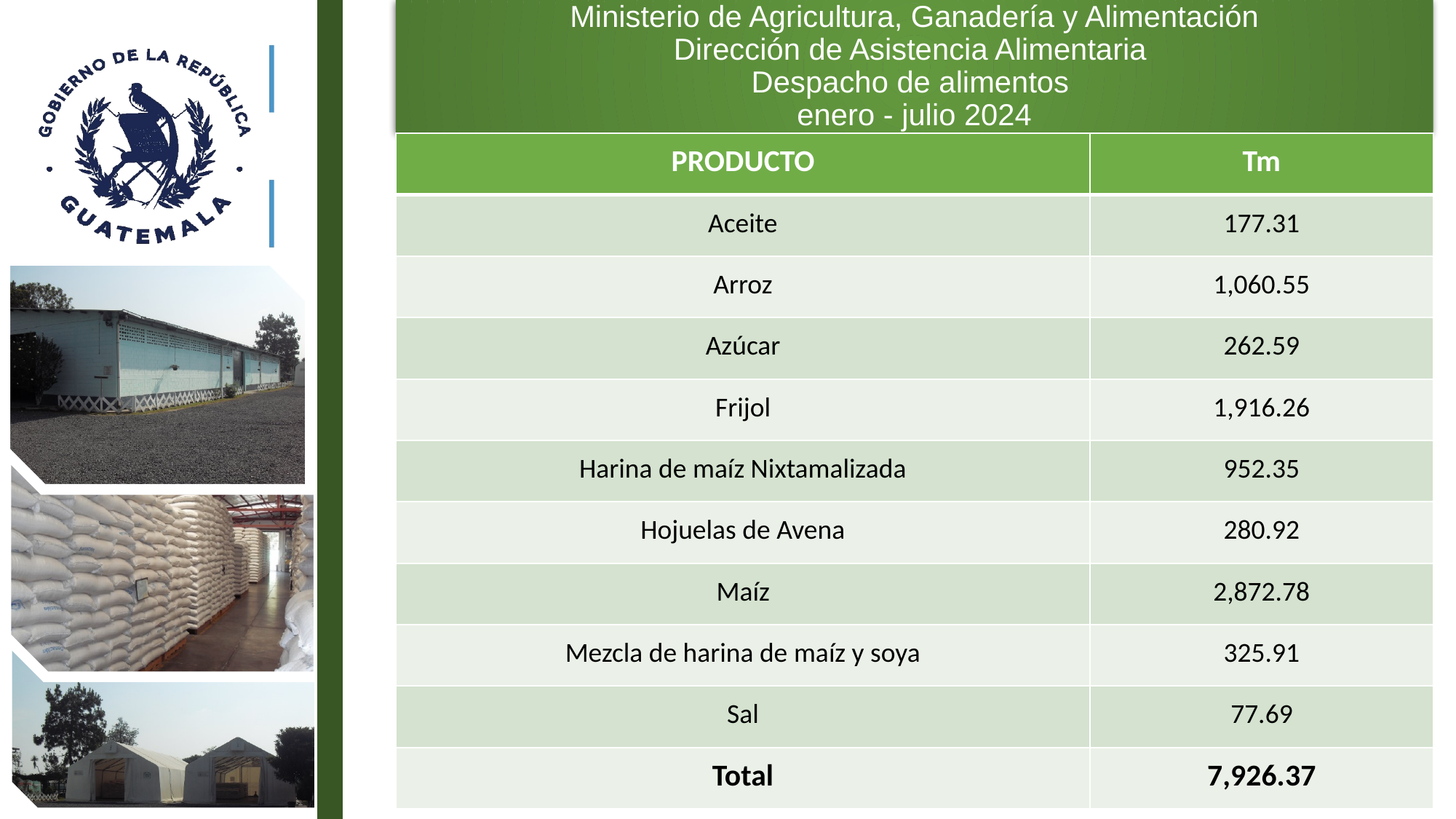

# Ministerio de Agricultura, Ganadería y Alimentación Dirección de Asistencia Alimentaria Despacho de alimentos enero - julio 2024
| PRODUCTO | Tm |
| --- | --- |
| Aceite | 177.31 |
| Arroz | 1,060.55 |
| Azúcar | 262.59 |
| Frijol | 1,916.26 |
| Harina de maíz Nixtamalizada | 952.35 |
| Hojuelas de Avena | 280.92 |
| Maíz | 2,872.78 |
| Mezcla de harina de maíz y soya | 325.91 |
| Sal | 77.69 |
| Total | 7,926.37 |
7